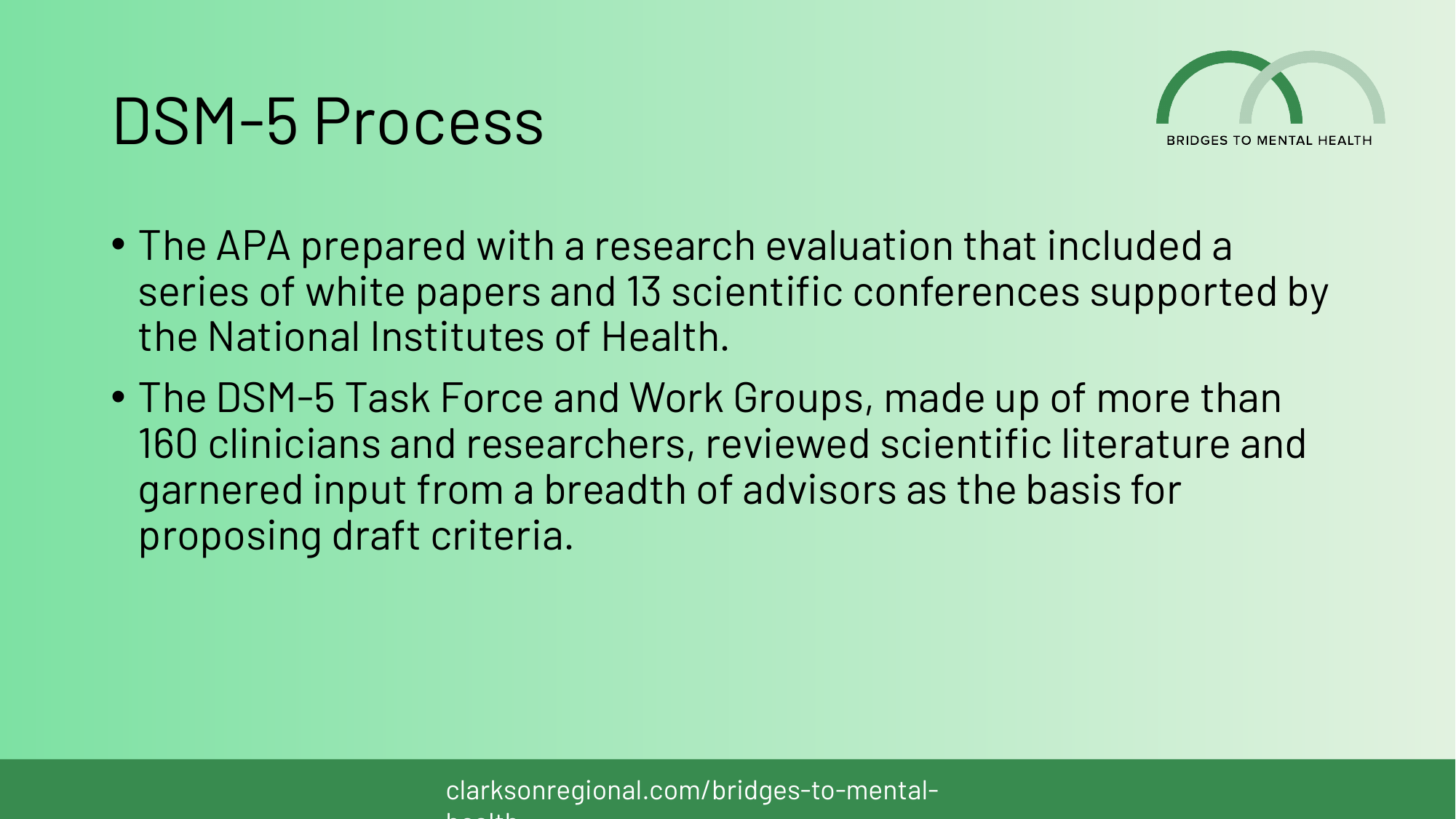

# DSM-5 Process
The APA prepared with a research evaluation that included a series of white papers and 13 scientific conferences supported by the National Institutes of Health.
The DSM-5 Task Force and Work Groups, made up of more than 160 clinicians and researchers, reviewed scientific literature and garnered input from a breadth of advisors as the basis for proposing draft criteria.